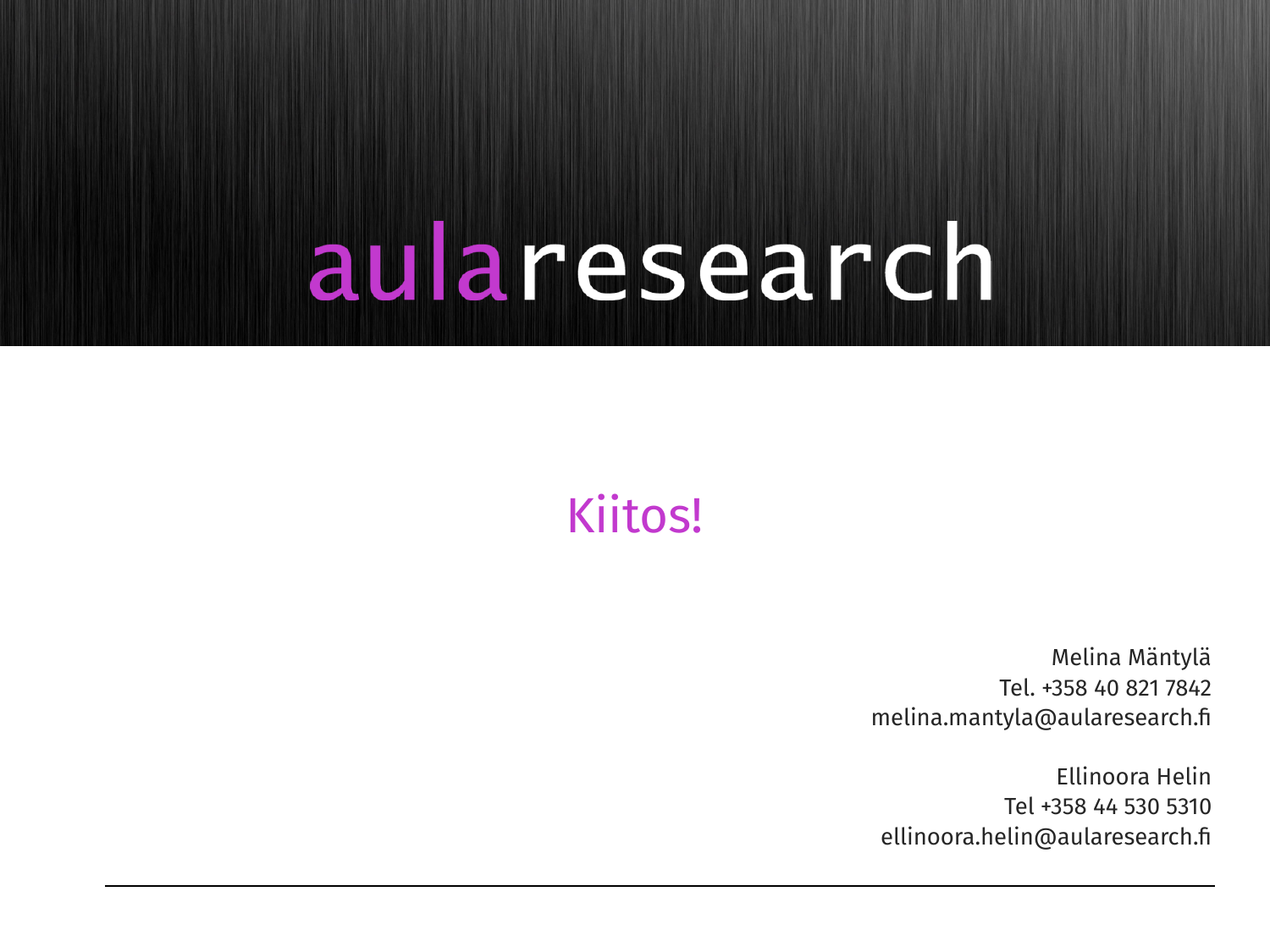

# Kiitos!
Melina Mäntylä
Tel. +358 40 821 7842
melina.mantyla@aularesearch.fi

Ellinoora Helin
Tel +358 44 530 5310
ellinoora.helin@aularesearch.fi